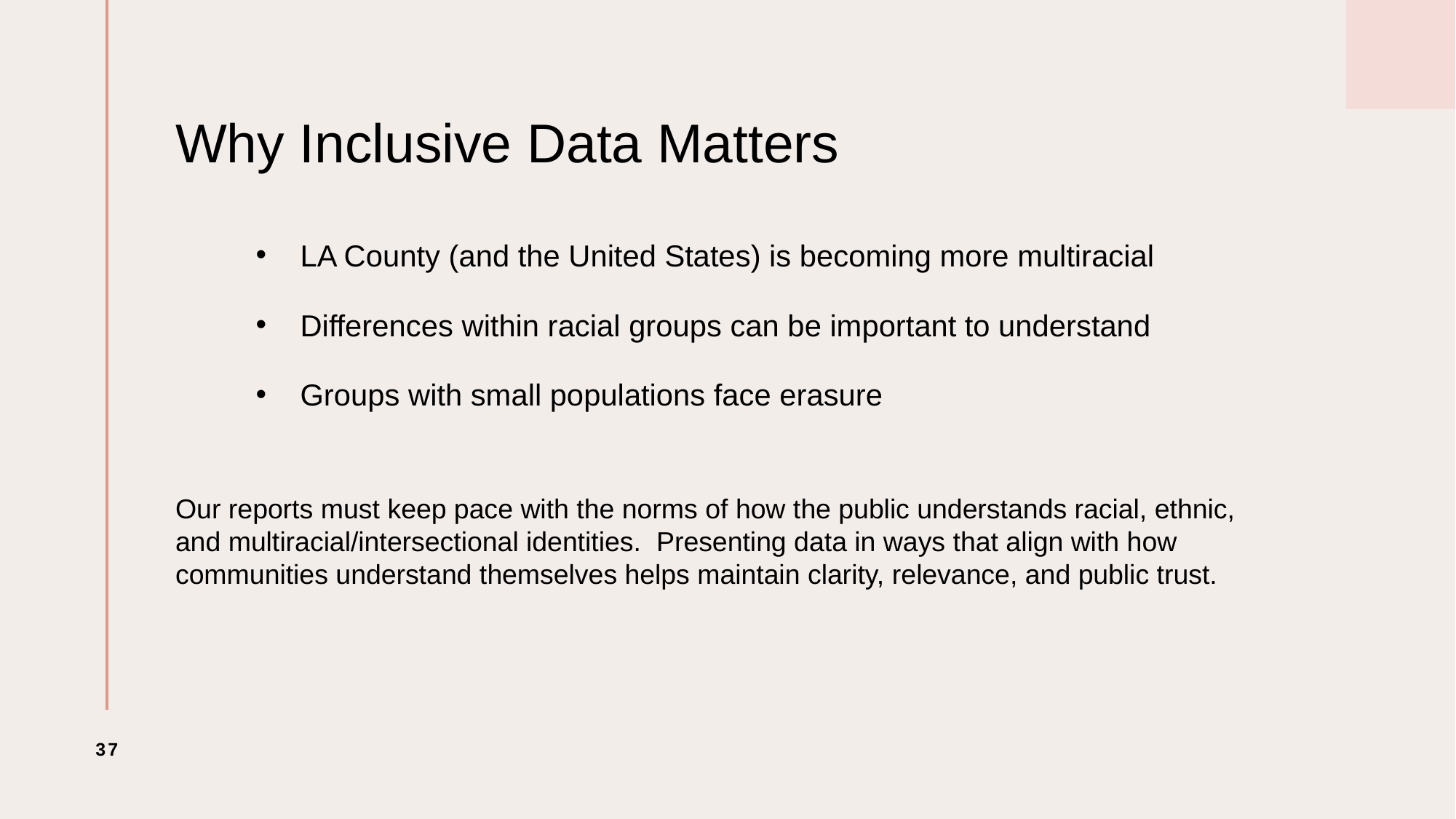

# Why Inclusive Data Matters
LA County (and the United States) is becoming more multiracial
Differences within racial groups can be important to understand
Groups with small populations face erasure

Our reports must keep pace with the norms of how the public understands racial, ethnic, and multiracial/intersectional identities.  Presenting data in ways that align with how communities understand themselves helps maintain clarity, relevance, and public trust.
37